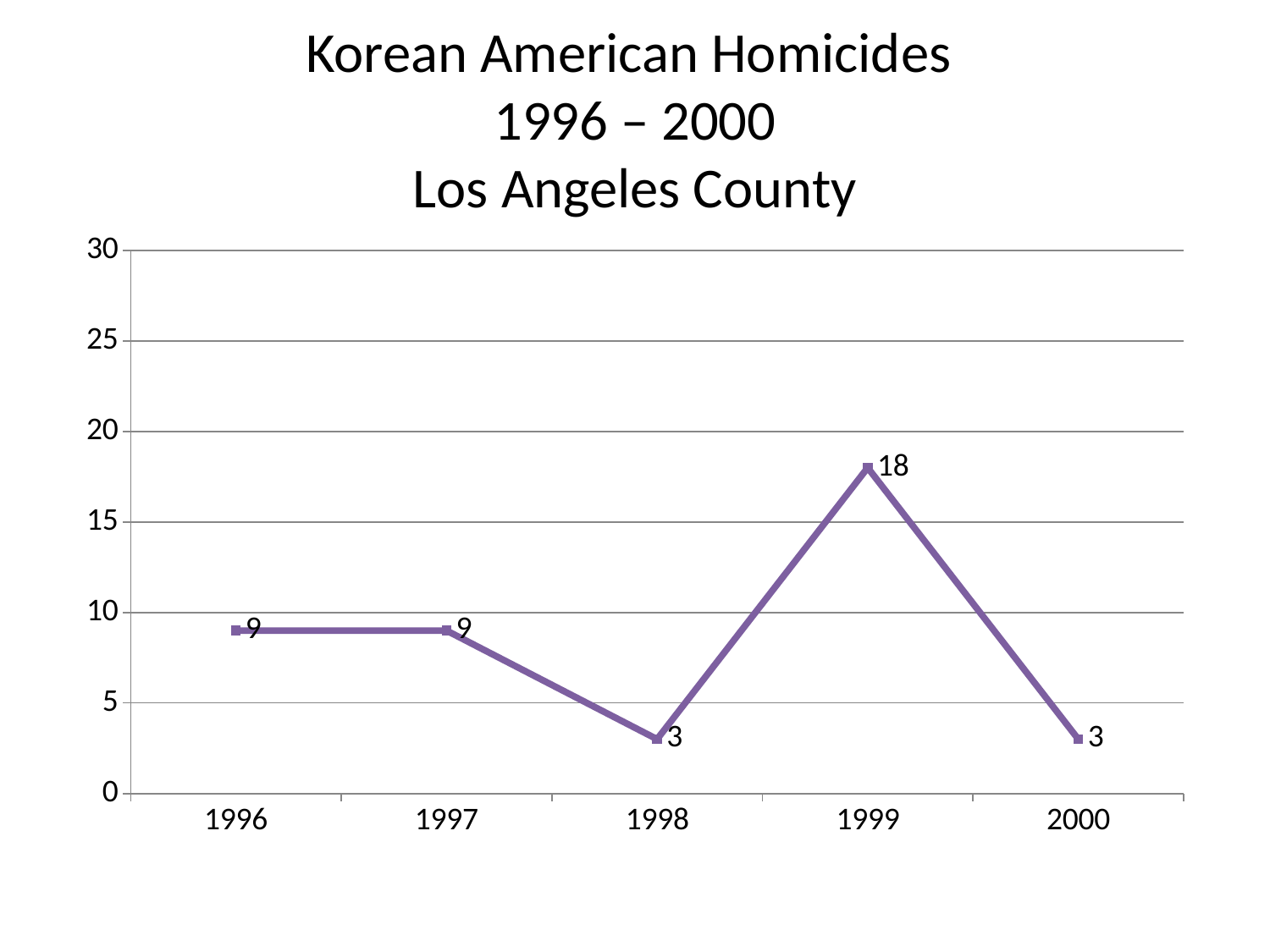

# Korean American Homicides 1996 – 2000 Los Angeles County

### Chart

| Category | Series 1 |
|---|---|
| 1996 | 9.0 |
| 1997 | 9.0 |
| 1998 | 3.0 |
| 1999 | 18.0 |
| 2000 | 3.0 |